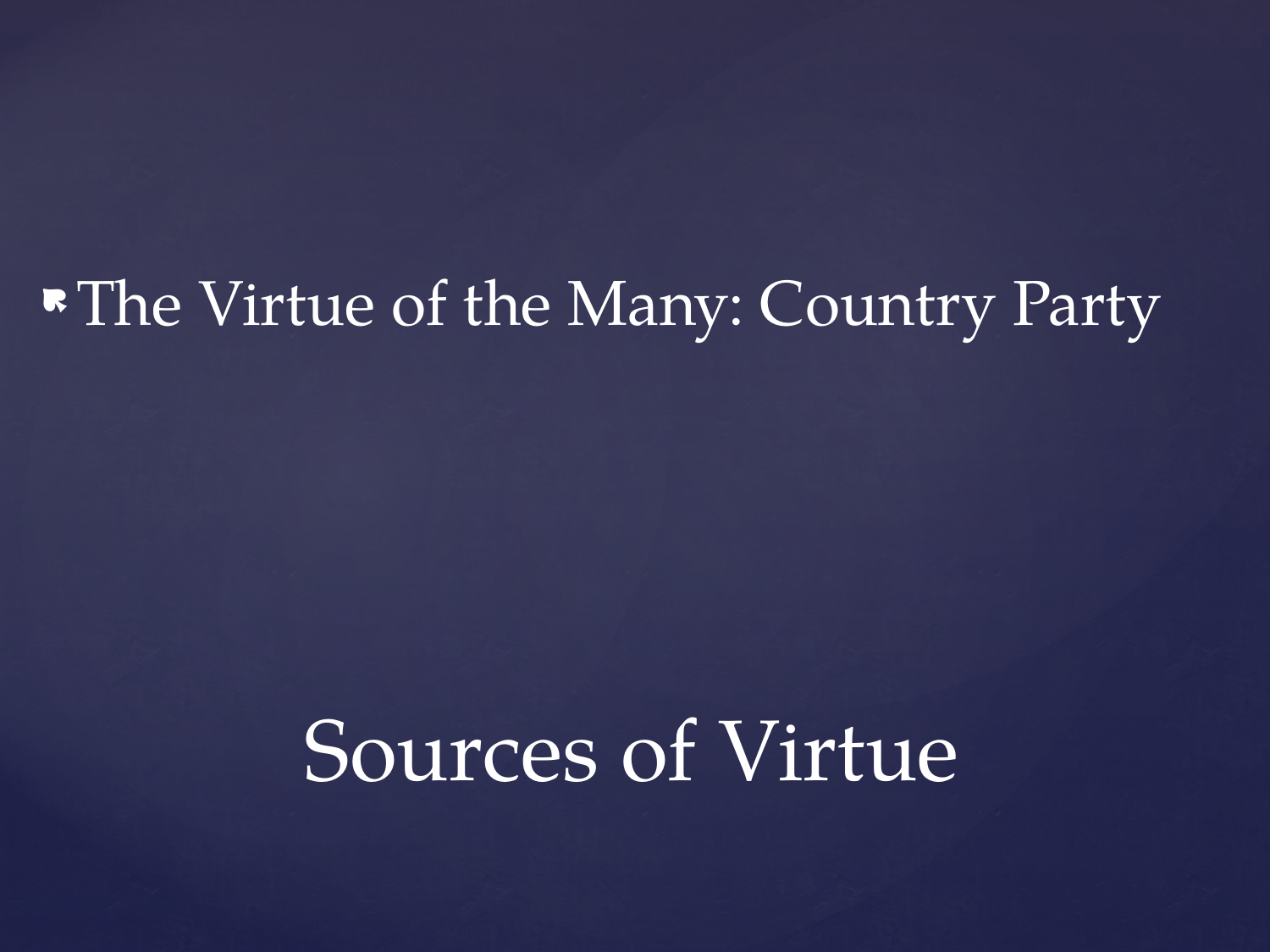

The Virtue of the Many: Country Party

# Sources of Virtue